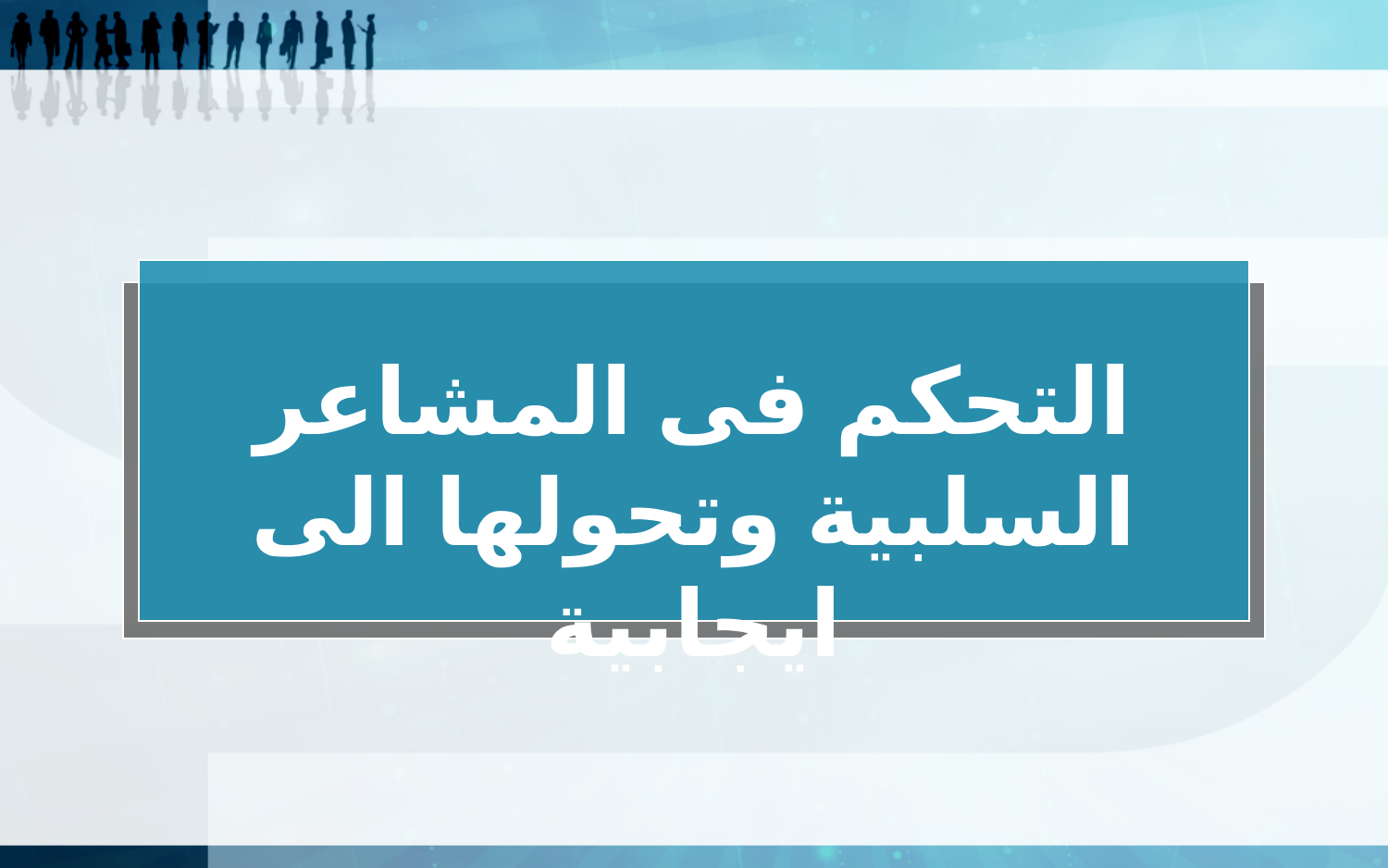

التحكم فى المشاعر السلبية وتحولها الى ايجابية